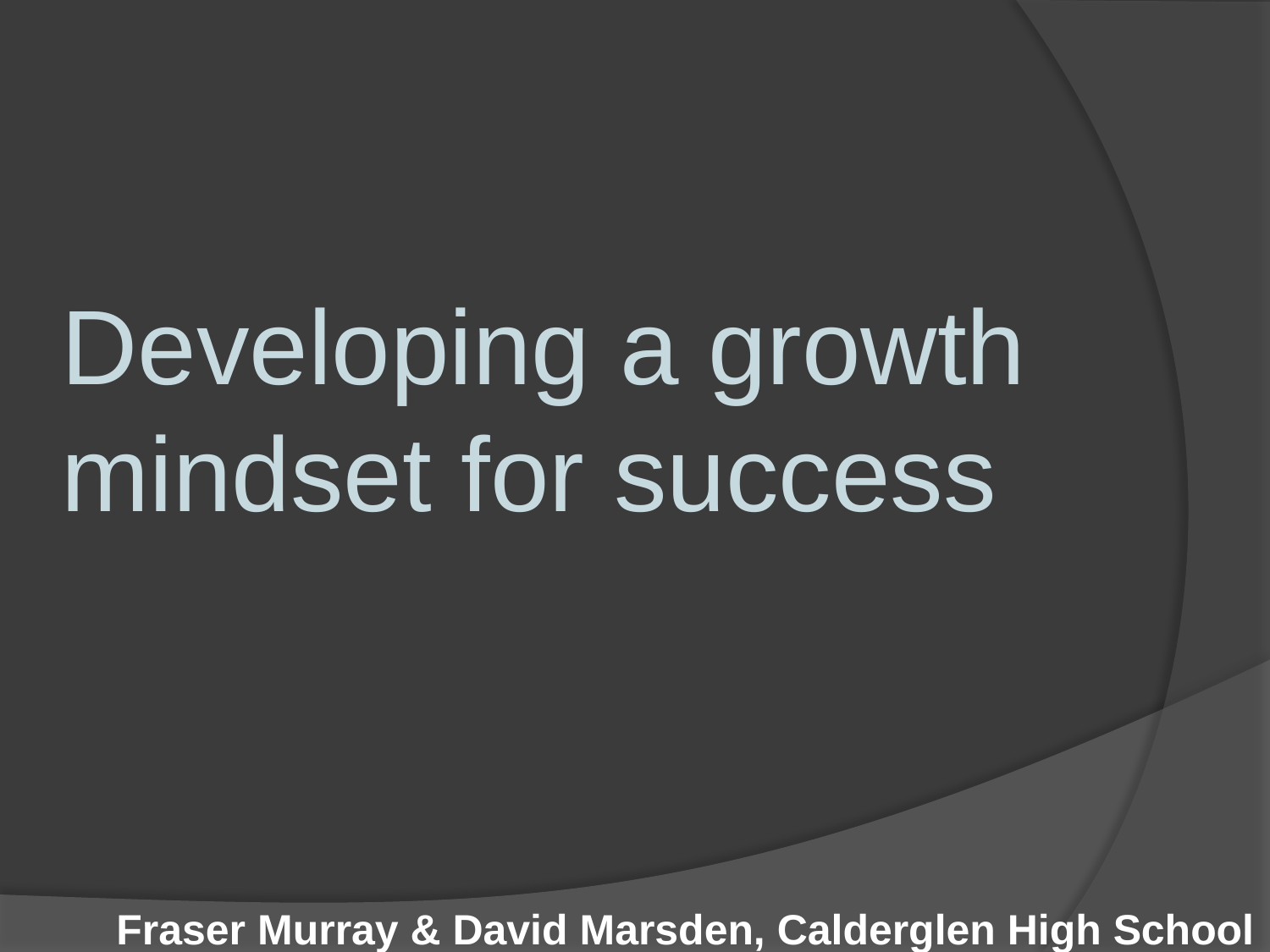

# Developing a growth mindset for success
Fraser Murray & David Marsden, Calderglen High School